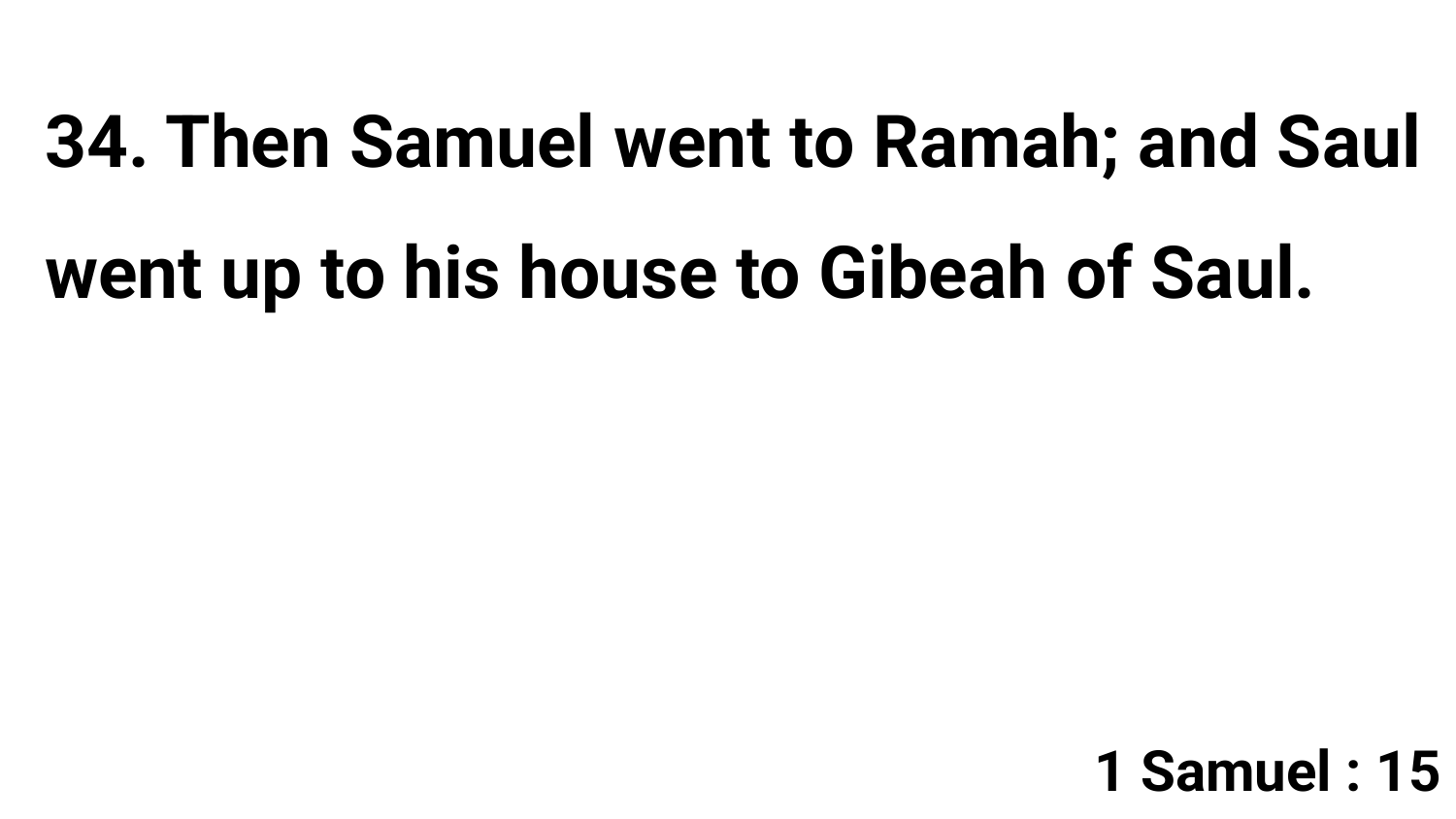

34. Then Samuel went to Ramah; and Saul went up to his house to Gibeah of Saul.
1 Samuel : 15